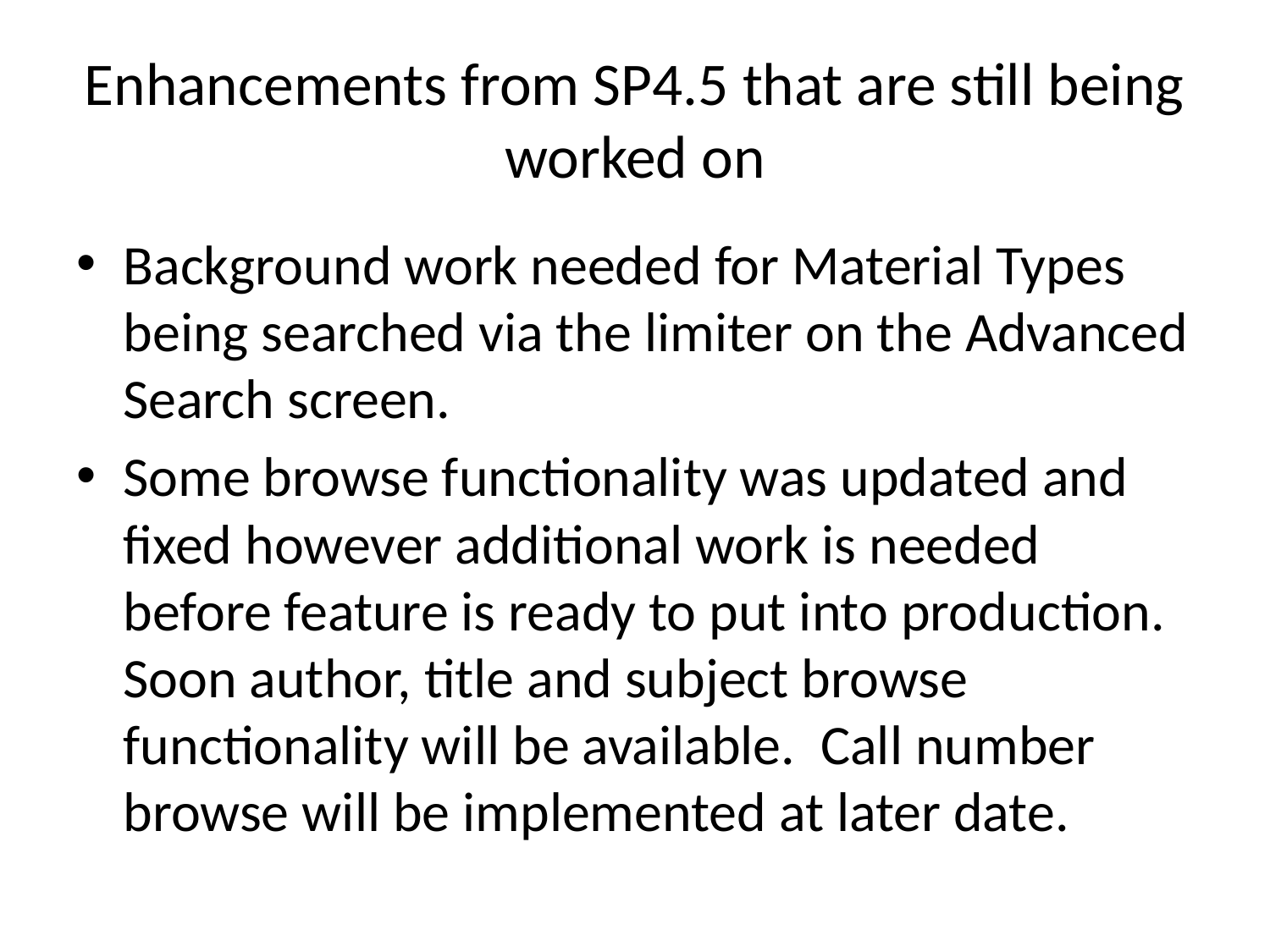

# Enhancements from SP4.5 that are still being worked on
Background work needed for Material Types being searched via the limiter on the Advanced Search screen.
Some browse functionality was updated and fixed however additional work is needed before feature is ready to put into production.  Soon author, title and subject browse functionality will be available.  Call number browse will be implemented at later date.